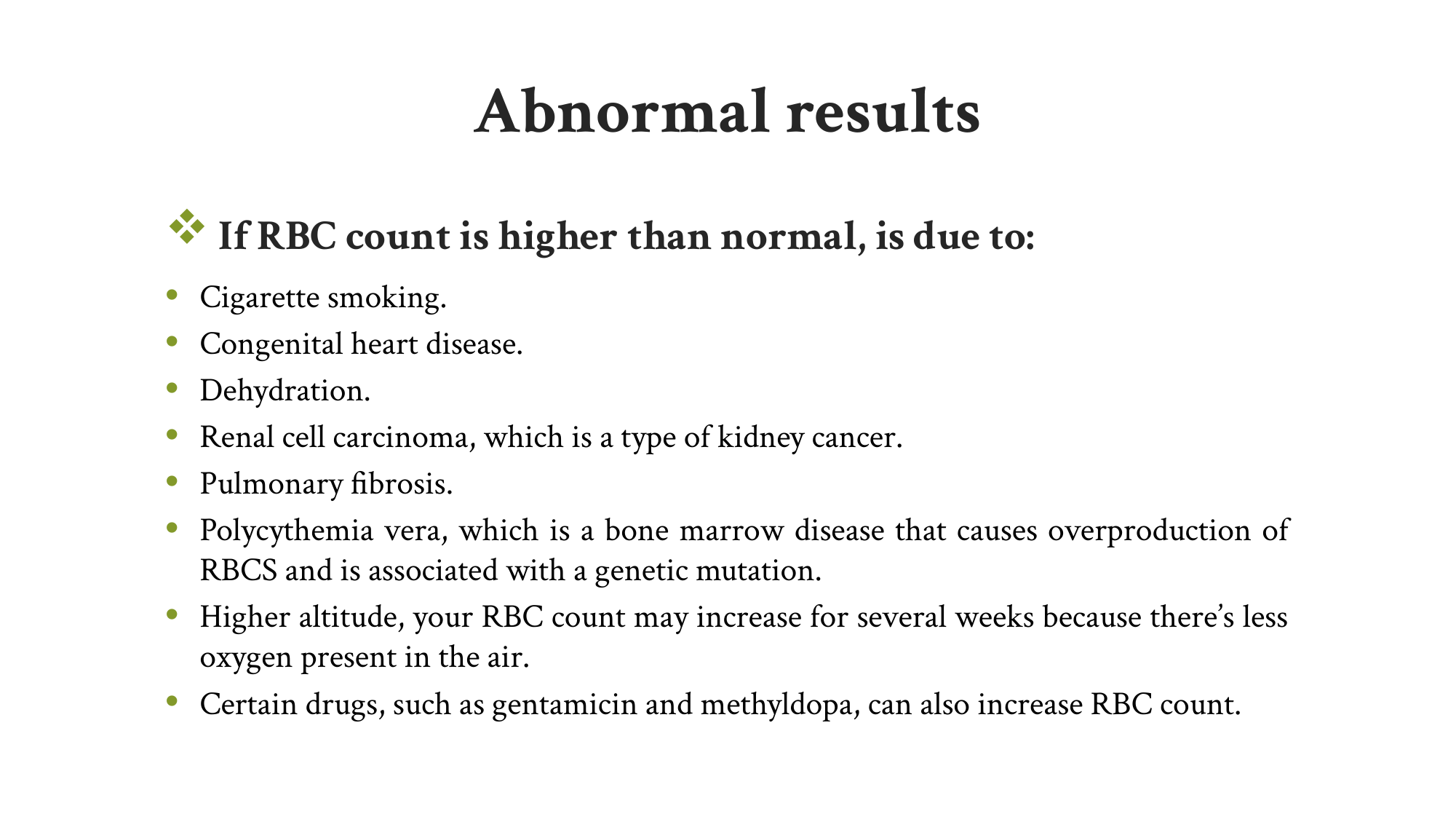

# Abnormal results
 If RBC count is higher than normal, is due to:
Cigarette smoking.
Congenital heart disease.
Dehydration.
Renal cell carcinoma, which is a type of kidney cancer.
Pulmonary fibrosis.
Polycythemia vera, which is a bone marrow disease that causes overproduction of RBCS and is associated with a genetic mutation.
Higher altitude, your RBC count may increase for several weeks because there’s less oxygen present in the air.
Certain drugs, such as gentamicin and methyldopa, can also increase RBC count.